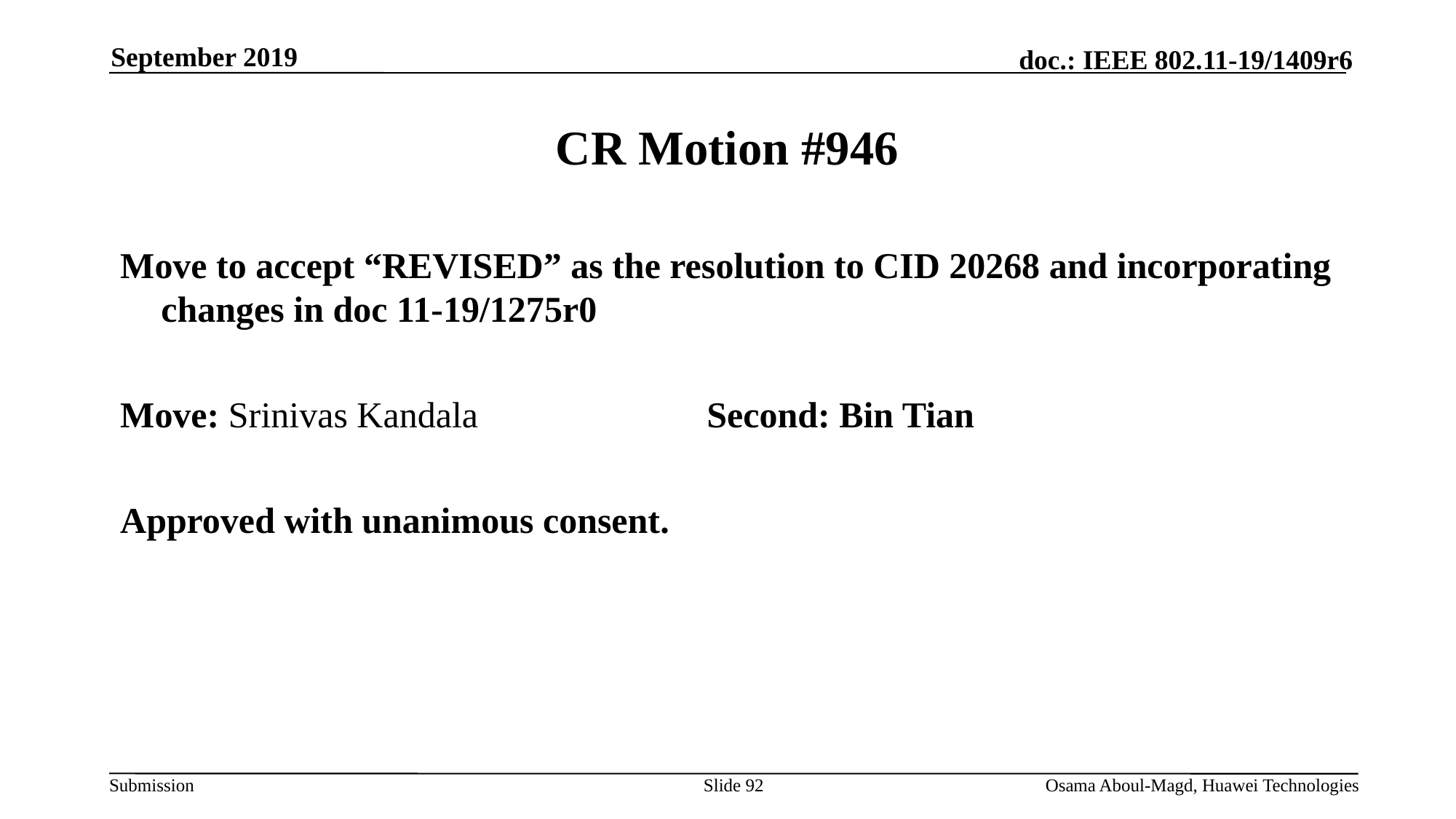

September 2019
# CR Motion #946
Move to accept “REVISED” as the resolution to CID 20268 and incorporating changes in doc 11-19/1275r0

Move: Srinivas Kandala 			Second: Bin Tian

Approved with unanimous consent.

Slide 92
Osama Aboul-Magd, Huawei Technologies